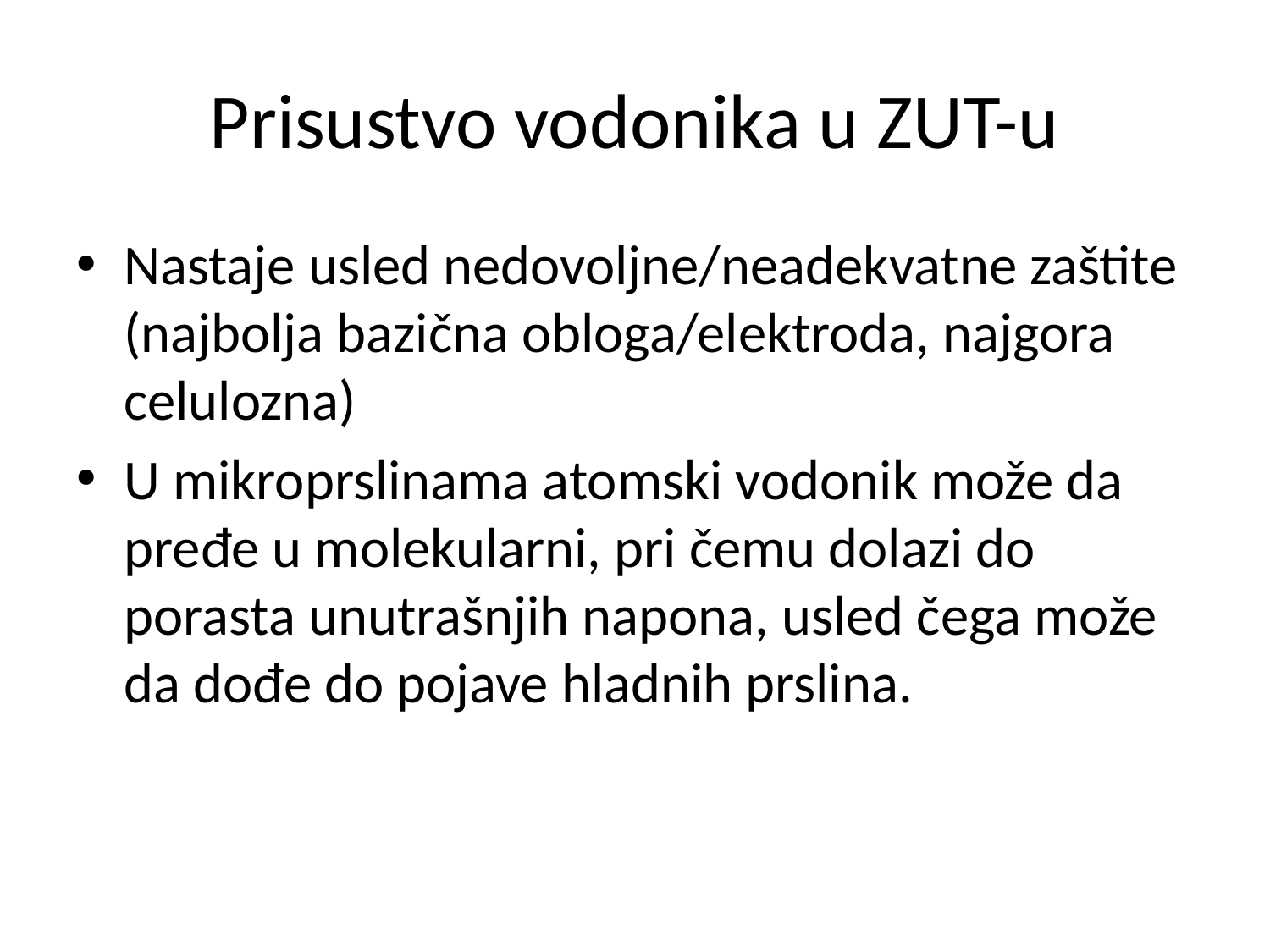

# Prisustvo vodonika u ZUT-u
Nastaje usled nedovoljne/neadekvatne zaštite (najbolja bazična obloga/elektroda, najgora celulozna)
U mikroprslinama atomski vodonik može da pređe u molekularni, pri čemu dolazi do porasta unutrašnjih napona, usled čega može da dođe do pojave hladnih prslina.